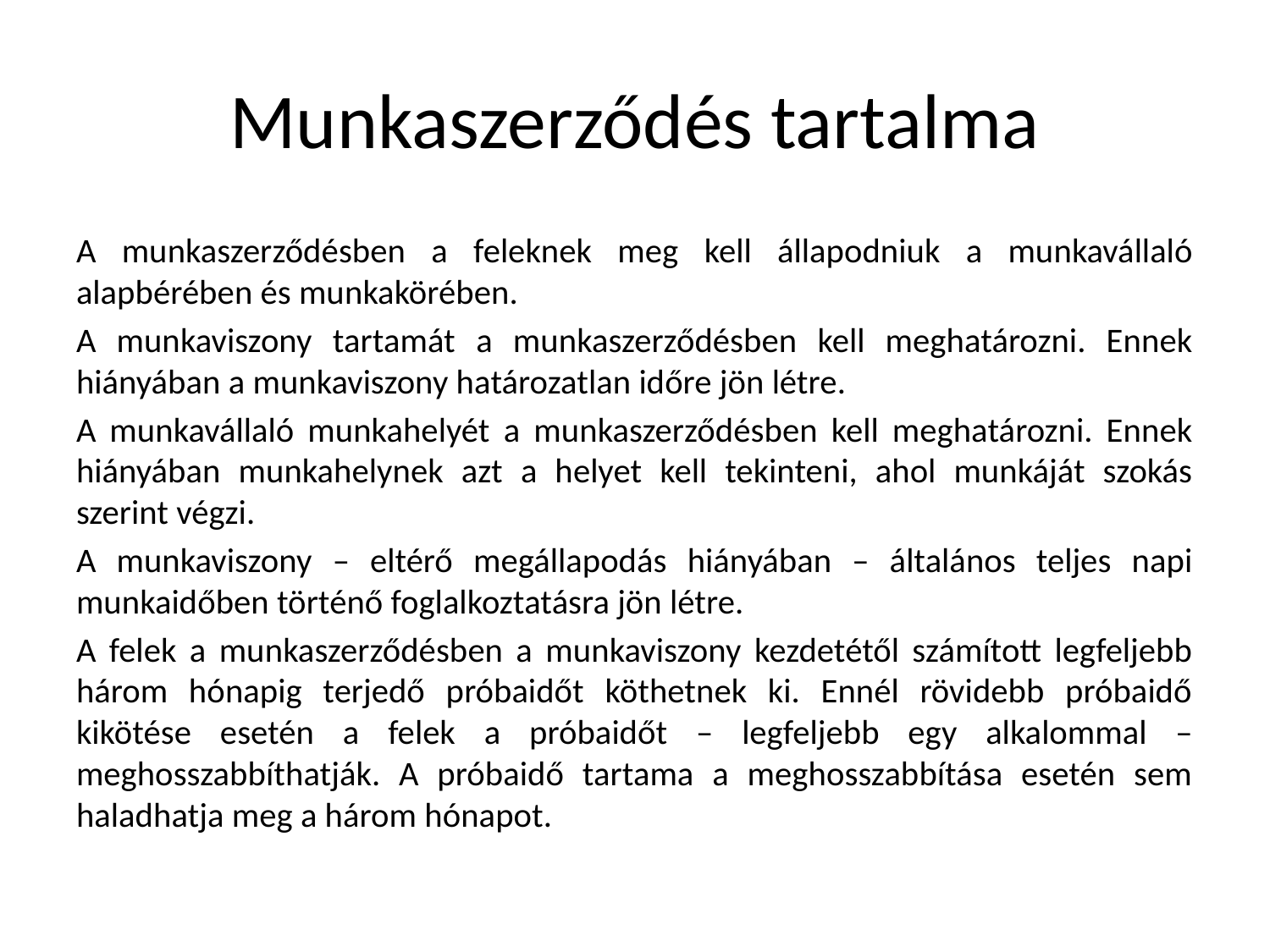

# Munkaszerződés tartalma
A munkaszerződésben a feleknek meg kell állapodniuk a munkavállaló alapbérében és munkakörében.
A munkaviszony tartamát a munkaszerződésben kell meghatározni. Ennek hiányában a munkaviszony határozatlan időre jön létre.
A munkavállaló munkahelyét a munkaszerződésben kell meghatározni. Ennek hiányában munkahelynek azt a helyet kell tekinteni, ahol munkáját szokás szerint végzi.
A munkaviszony – eltérő megállapodás hiányában – általános teljes napi munkaidőben történő foglalkoztatásra jön létre.
A felek a munkaszerződésben a munkaviszony kezdetétől számított legfeljebb három hónapig terjedő próbaidőt köthetnek ki. Ennél rövidebb próbaidő kikötése esetén a felek a próbaidőt – legfeljebb egy alkalommal – meghosszabbíthatják. A próbaidő tartama a meghosszabbítása esetén sem haladhatja meg a három hónapot.